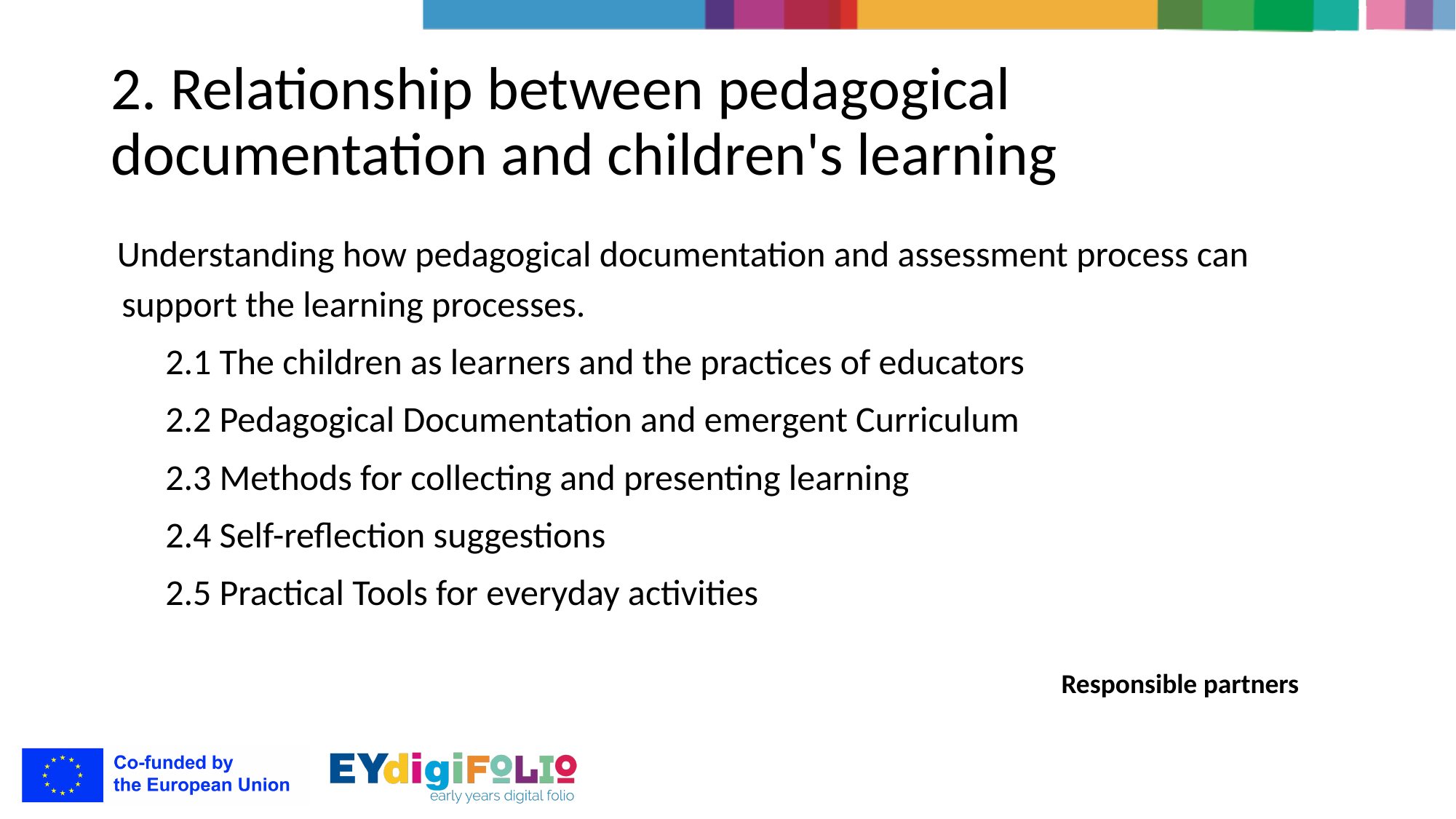

# 2. Relationship between pedagogical documentation and children's learning
Understanding how pedagogical documentation and assessment process can support the learning processes.
2.1 The children as learners and the practices of educators
2.2 Pedagogical Documentation and emergent Curriculum
2.3 Methods for collecting and presenting learning
2.4 Self-reflection suggestions
2.5 Practical Tools for everyday activities

Responsible partners